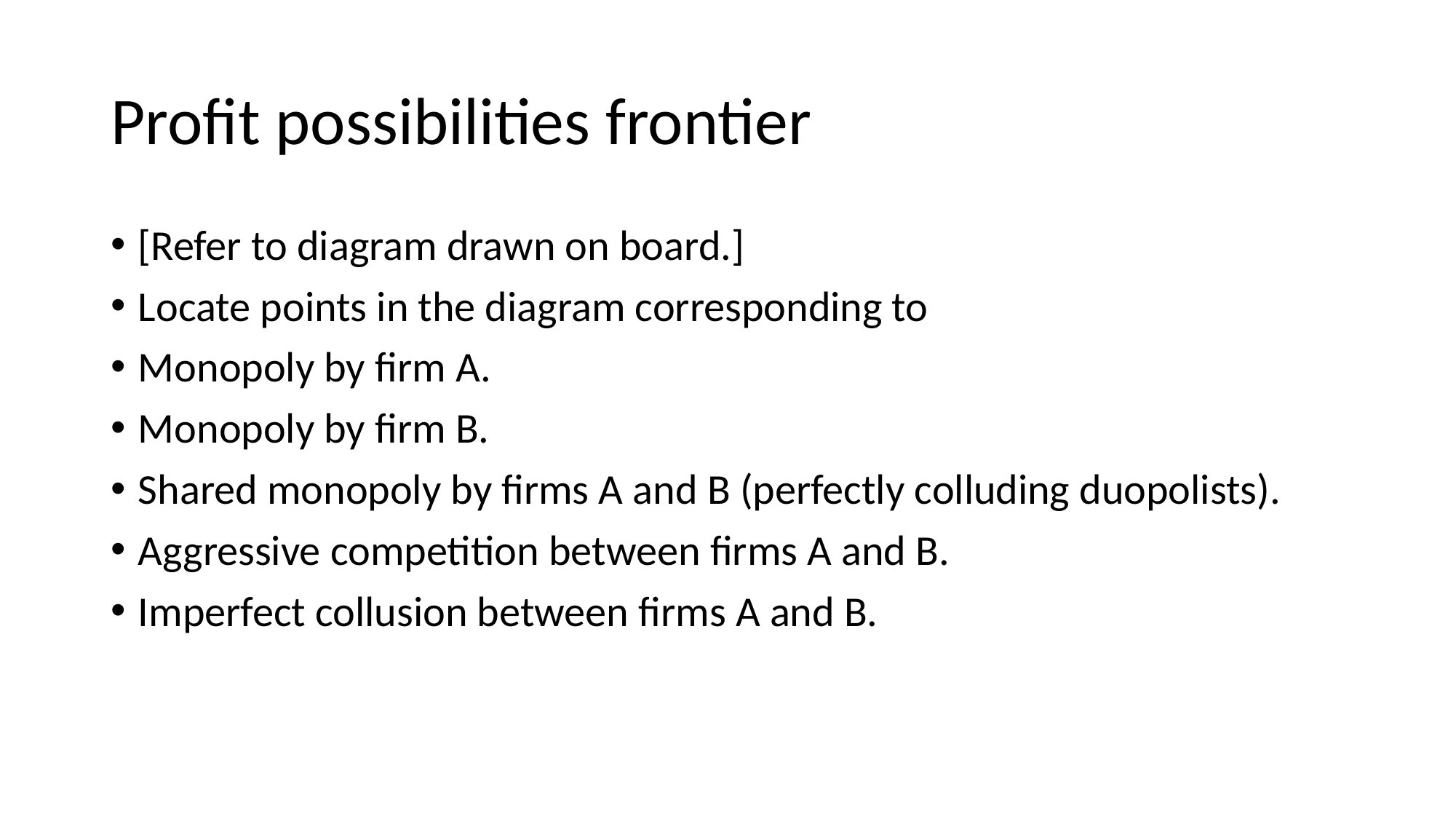

# Profit possibilities frontier
[Refer to diagram drawn on board.]
Locate points in the diagram corresponding to
Monopoly by firm A.
Monopoly by firm B.
Shared monopoly by firms A and B (perfectly colluding duopolists).
Aggressive competition between firms A and B.
Imperfect collusion between firms A and B.